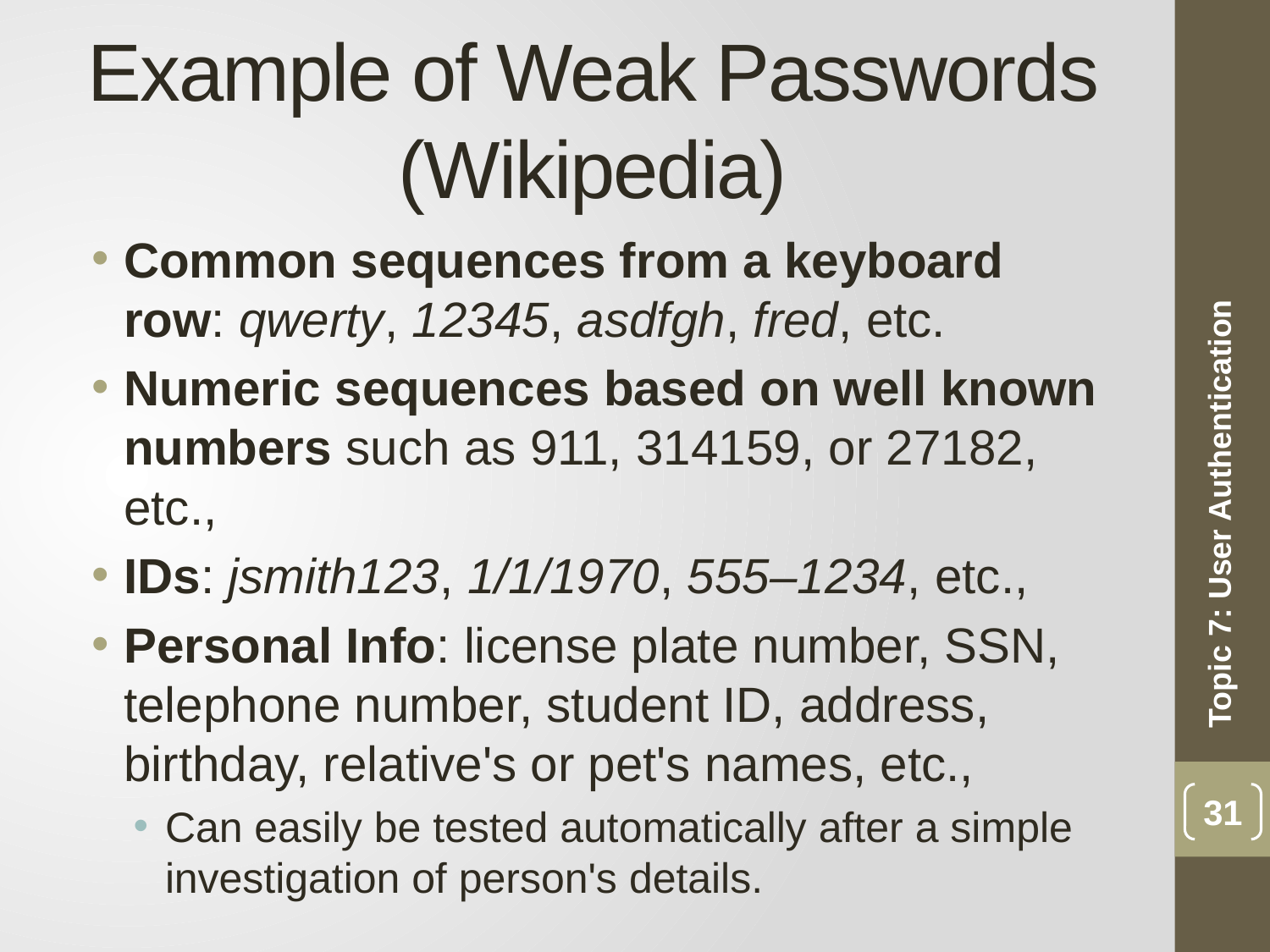

# Example of Weak Passwords (Wikipedia)
Common sequences from a keyboard row: qwerty, 12345, asdfgh, fred, etc.
Numeric sequences based on well known numbers such as 911, 314159, or 27182, etc.,
IDs: jsmith123, 1/1/1970, 555–1234, etc.,
Personal Info: license plate number, SSN, telephone number, student ID, address, birthday, relative's or pet's names, etc.,
Can easily be tested automatically after a simple investigation of person's details.
Topic 7: User Authentication
31